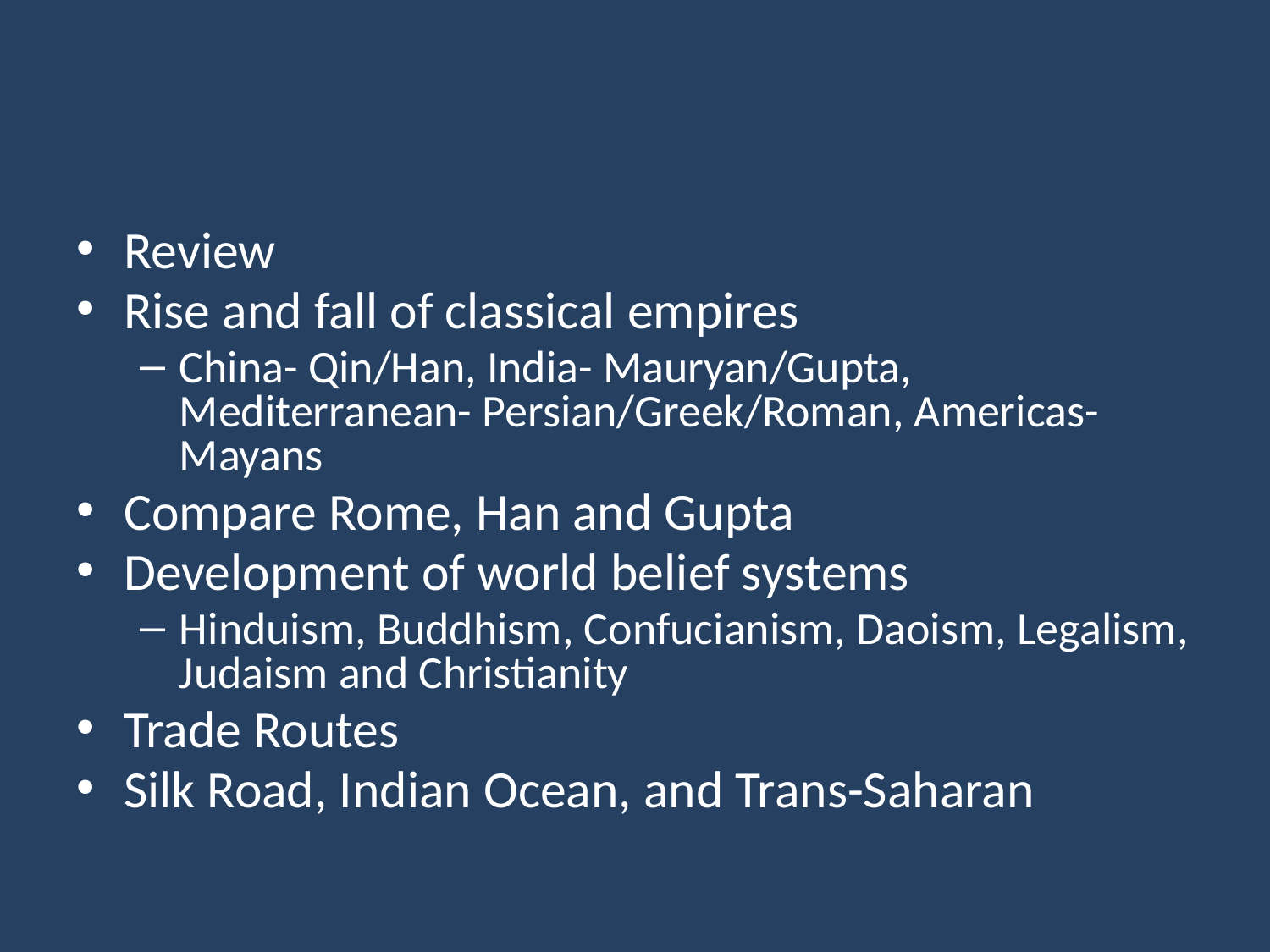

#
Review
Rise and fall of classical empires
China- Qin/Han, India- Mauryan/Gupta, Mediterranean- Persian/Greek/Roman, Americas- Mayans
Compare Rome, Han and Gupta
Development of world belief systems
Hinduism, Buddhism, Confucianism, Daoism, Legalism, Judaism and Christianity
Trade Routes
Silk Road, Indian Ocean, and Trans-Saharan